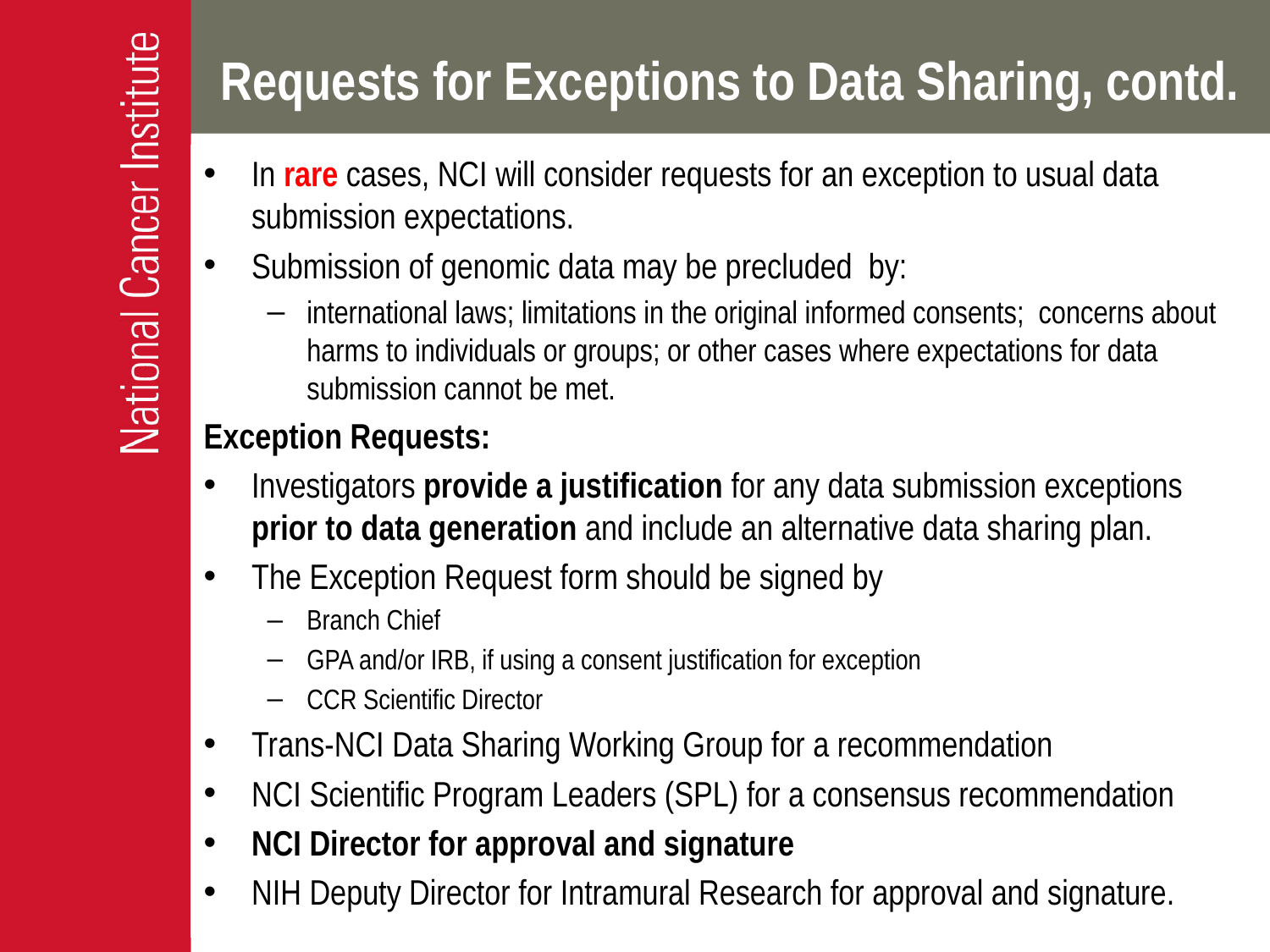

# Requests for Exceptions to Data Sharing, contd.
In rare cases, NCI will consider requests for an exception to usual data submission expectations.
Submission of genomic data may be precluded  by:
international laws; limitations in the original informed consents;  concerns about harms to individuals or groups; or other cases where expectations for data submission cannot be met.
Exception Requests:
Investigators provide a justification for any data submission exceptions prior to data generation and include an alternative data sharing plan.
The Exception Request form should be signed by
Branch Chief
GPA and/or IRB, if using a consent justification for exception
CCR Scientific Director
Trans-NCI Data Sharing Working Group for a recommendation
NCI Scientific Program Leaders (SPL) for a consensus recommendation
NCI Director for approval and signature
NIH Deputy Director for Intramural Research for approval and signature.